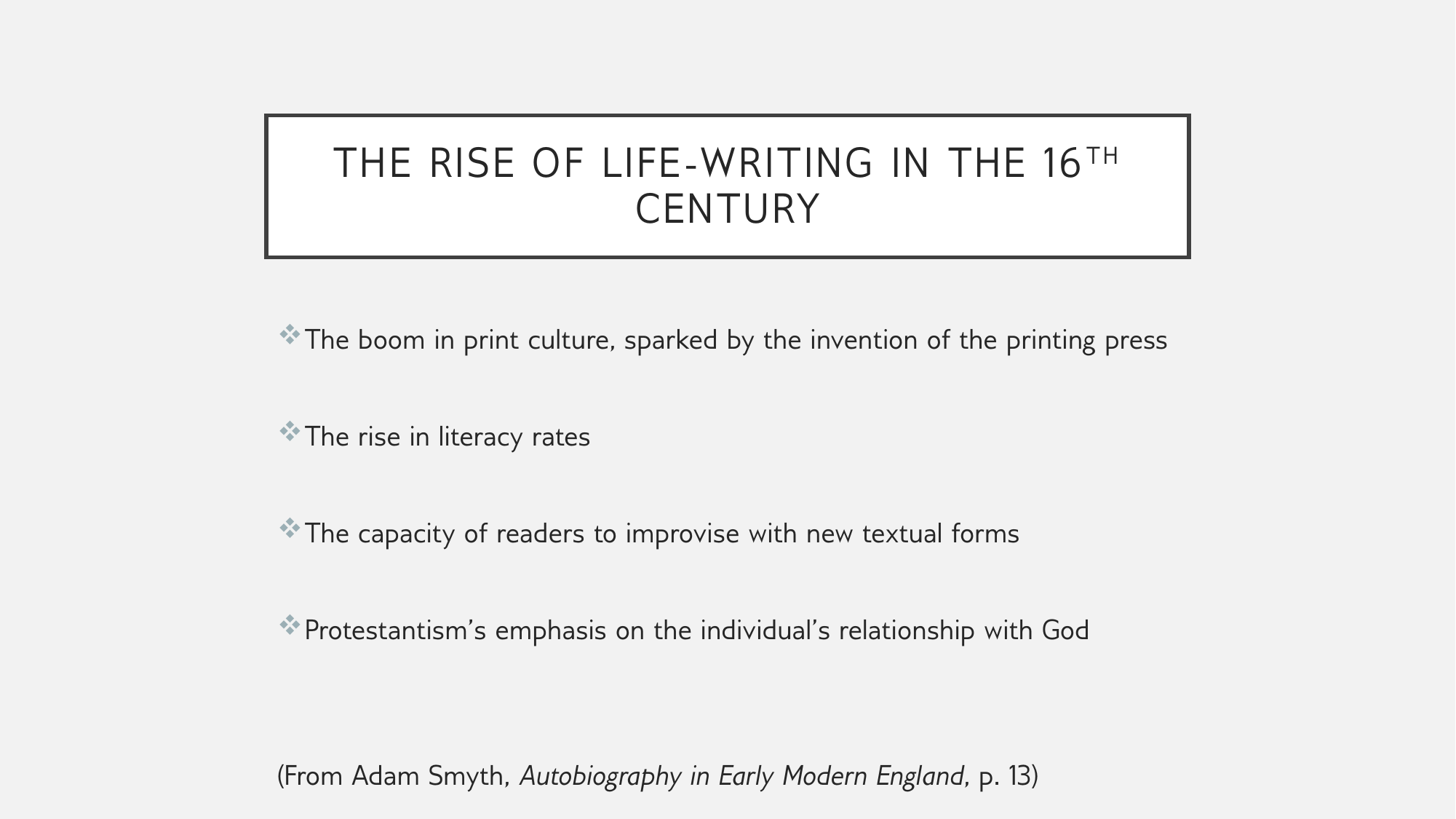

# The rise of life-writing in the 16th century
The boom in print culture, sparked by the invention of the printing press

The rise in literacy rates

The capacity of readers to improvise with new textual forms

Protestantism’s emphasis on the individual’s relationship with God

(From Adam Smyth, Autobiography in Early Modern England, p. 13)